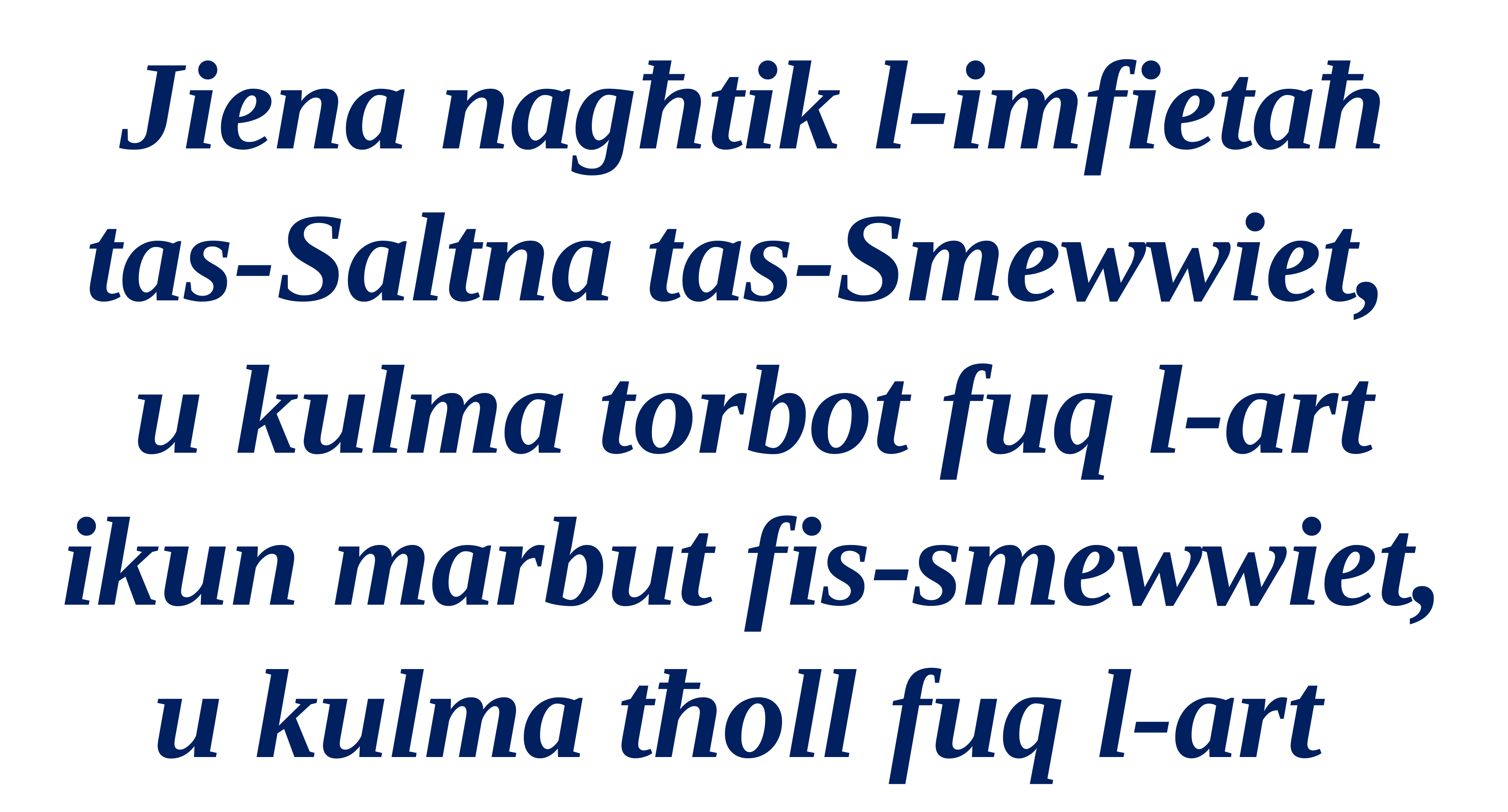

Jiena nagħtik l-imfietaħ
tas-Saltna tas-Smewwiet,
u kulma torbot fuq l-art
ikun marbut fis-smewwiet, u kulma tħoll fuq l-art